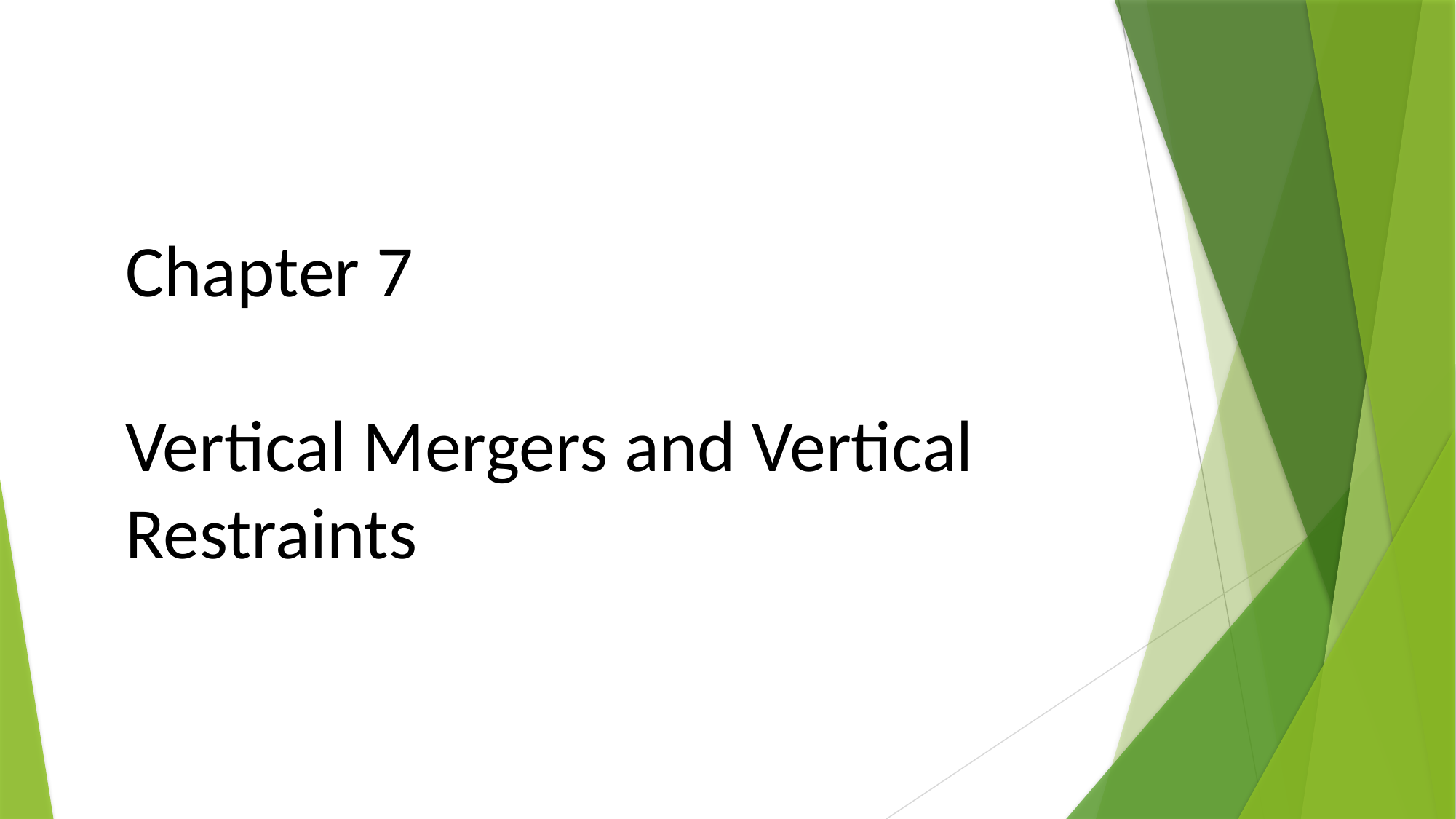

# Chapter 7 Vertical Mergers and Vertical Restraints